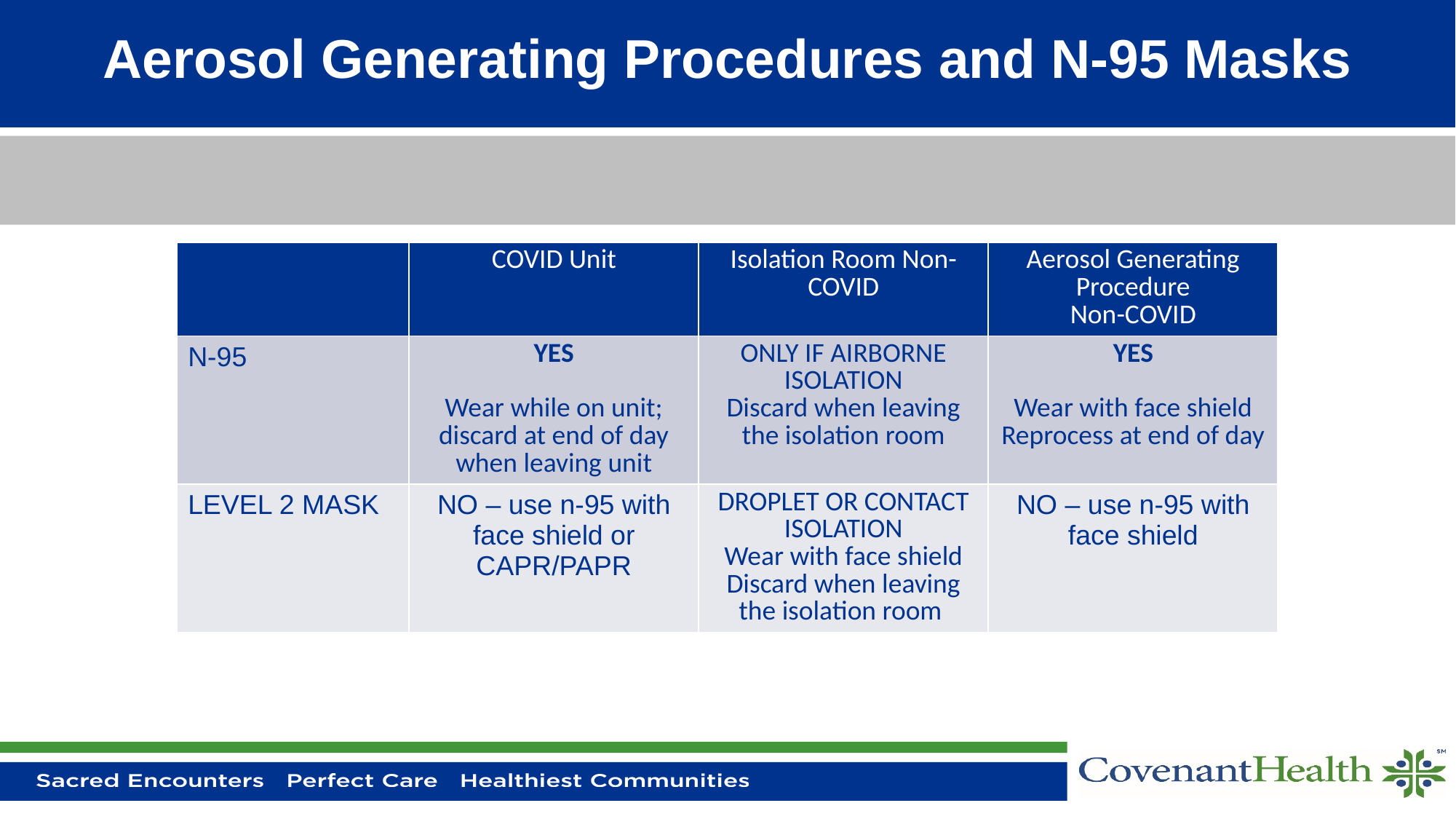

# Aerosol Generating Procedures and N-95 Masks

|  | COVID Unit | Isolation Room Non-COVID | Aerosol Generating Procedure Non-COVID |
| --- | --- | --- | --- |
| N-95 | YES Wear while on unit; discard at end of day when leaving unit | ONLY IF AIRBORNE ISOLATION Discard when leaving the isolation room | YES Wear with face shield Reprocess at end of day |
| LEVEL 2 MASK | NO – use n-95 with face shield or CAPR/PAPR | DROPLET OR CONTACT ISOLATION Wear with face shield Discard when leaving the isolation room | NO – use n-95 with face shield |